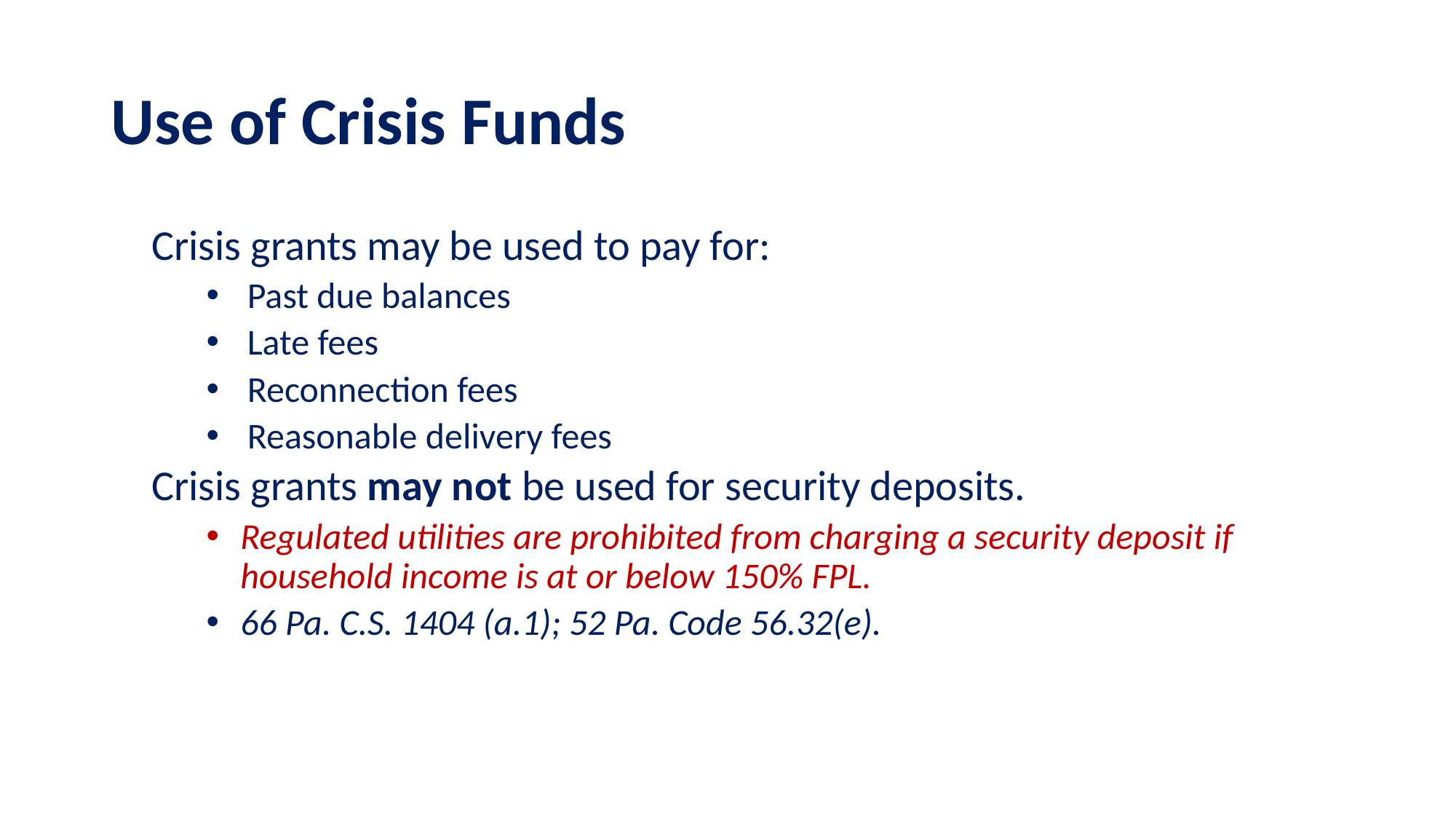

# Use of Crisis Funds
Crisis grants may be used to pay for:
Past due balances
Late fees
Reconnection fees
Reasonable delivery fees
Crisis grants may not be used for security deposits.
Regulated utilities are prohibited from charging a security deposit if household income is at or below 150% FPL.
66 Pa. C.S. 1404 (a.1); 52 Pa. Code 56.32(e).